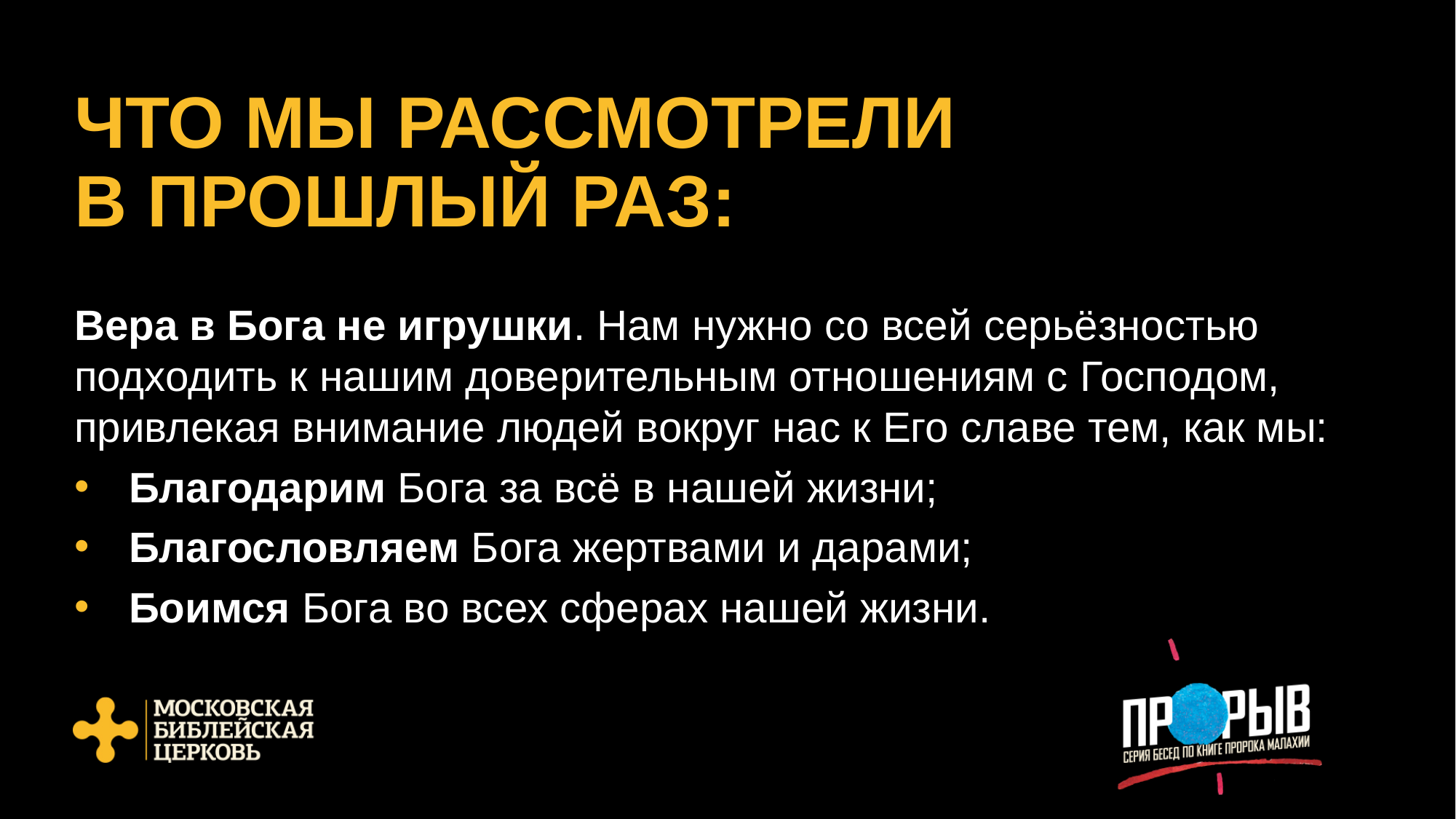

# ЧТО МЫ РАССМОТРЕЛИ В ПРОШЛЫЙ РАЗ:
Вера в Бога не игрушки. Нам нужно со всей серьёзностью подходить к нашим доверительным отношениям с Господом, привлекая внимание людей вокруг нас к Его славе тем, как мы:
Благодарим Бога за всё в нашей жизни;
Благословляем Бога жертвами и дарами;
Боимся Бога во всех сферах нашей жизни.